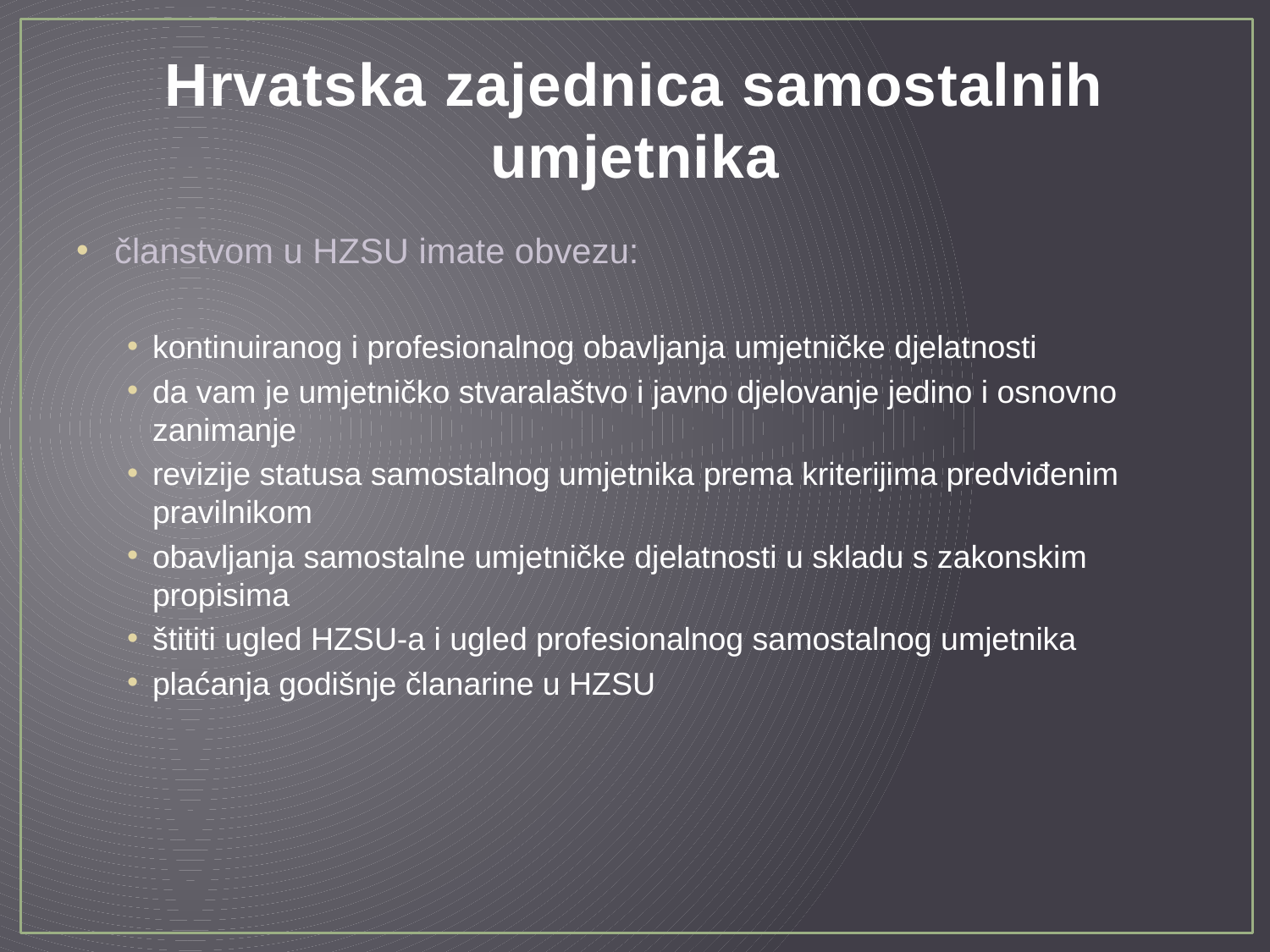

# Hrvatska zajednica samostalnih umjetnika
članstvom u HZSU imate obvezu:

kontinuiranog i profesionalnog obavljanja umjetničke djelatnosti
da vam je umjetničko stvaralaštvo i javno djelovanje jedino i osnovno zanimanje
revizije statusa samostalnog umjetnika prema kriterijima predviđenim pravilnikom
obavljanja samostalne umjetničke djelatnosti u skladu s zakonskim propisima
štititi ugled HZSU-a i ugled profesionalnog samostalnog umjetnika
plaćanja godišnje članarine u HZSU